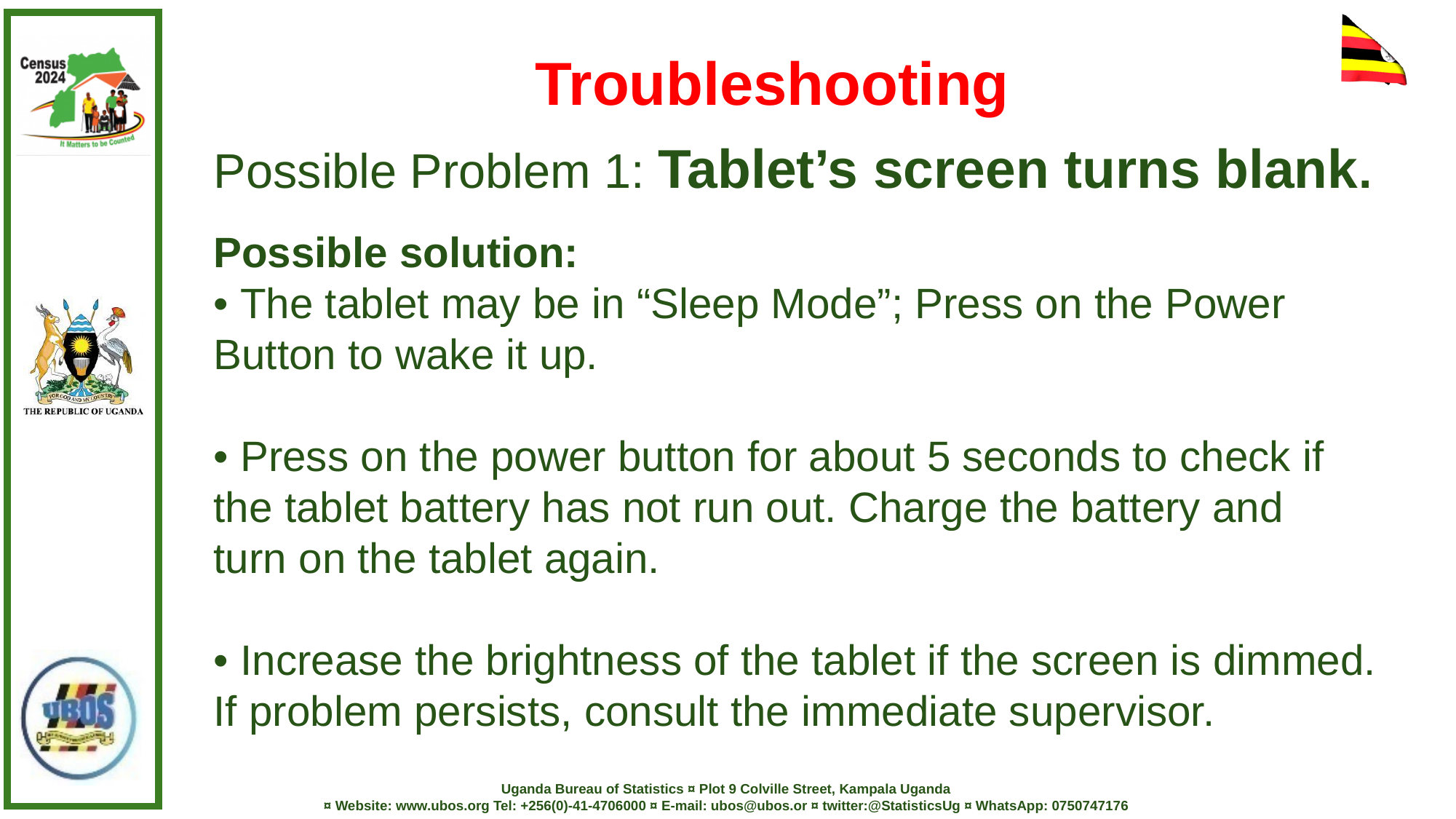

Troubleshooting
Possible Problem 1: Tablet’s screen turns blank.

Possible solution:
• The tablet may be in “Sleep Mode”; Press on the Power
Button to wake it up.

• Press on the power button for about 5 seconds to check if
the tablet battery has not run out. Charge the battery and
turn on the tablet again.

• Increase the brightness of the tablet if the screen is dimmed.
If problem persists, consult the immediate supervisor.